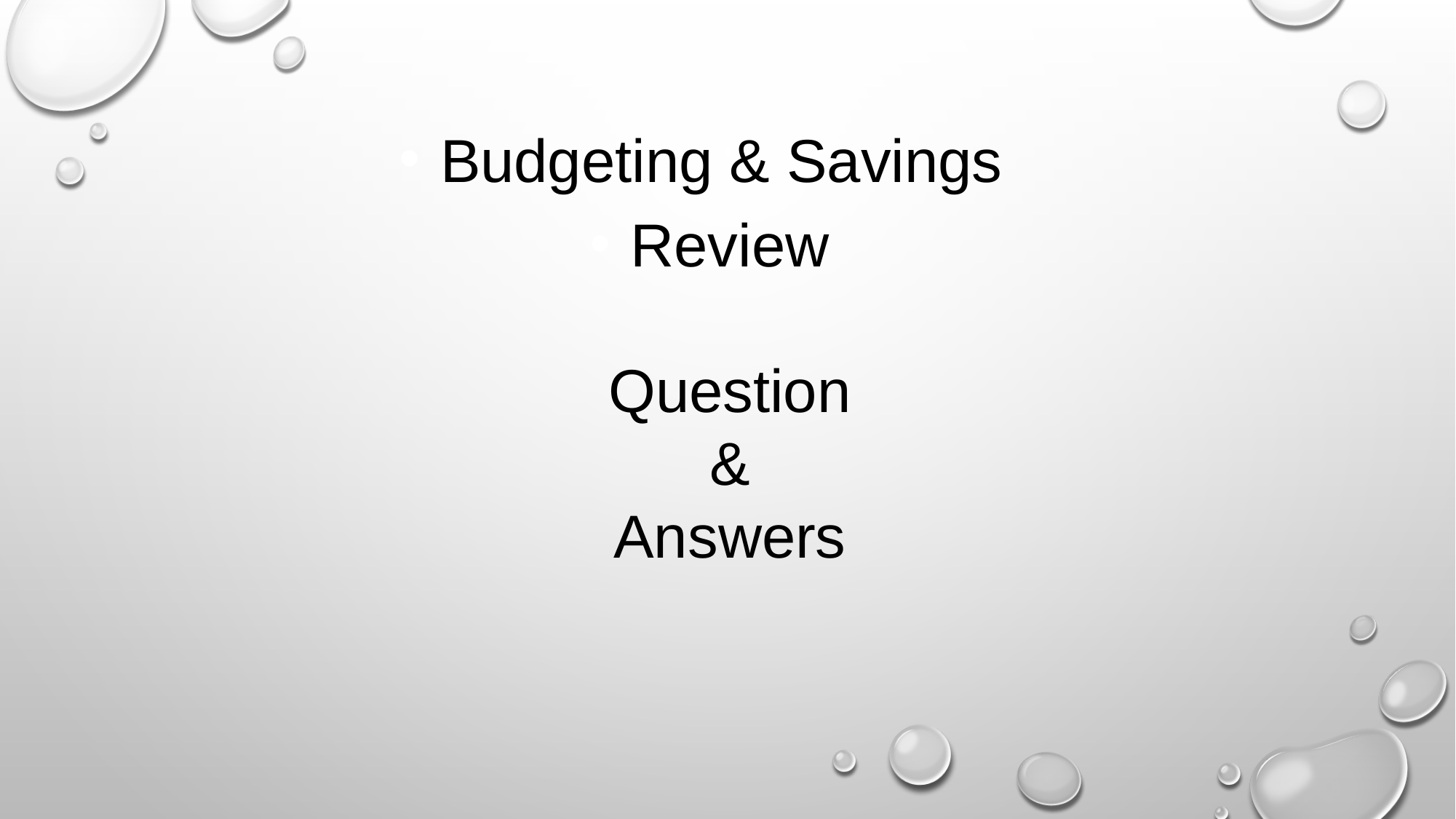

Budgeting & Savings
Review
Question
&
Answers